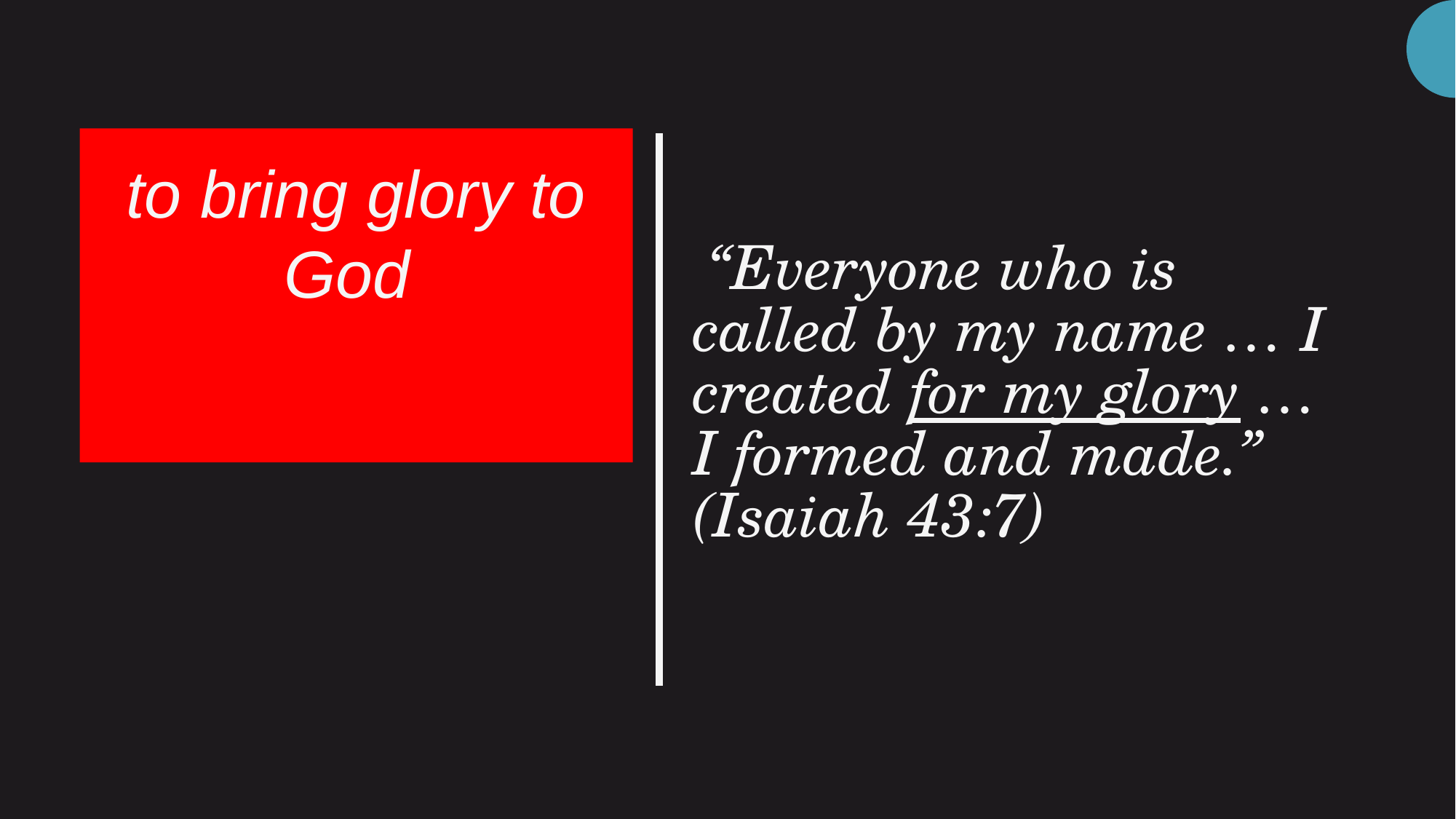

to bring glory to God

# “Everyone who is called by my name … I created for my glory … I formed and made.” (Isaiah 43:7)